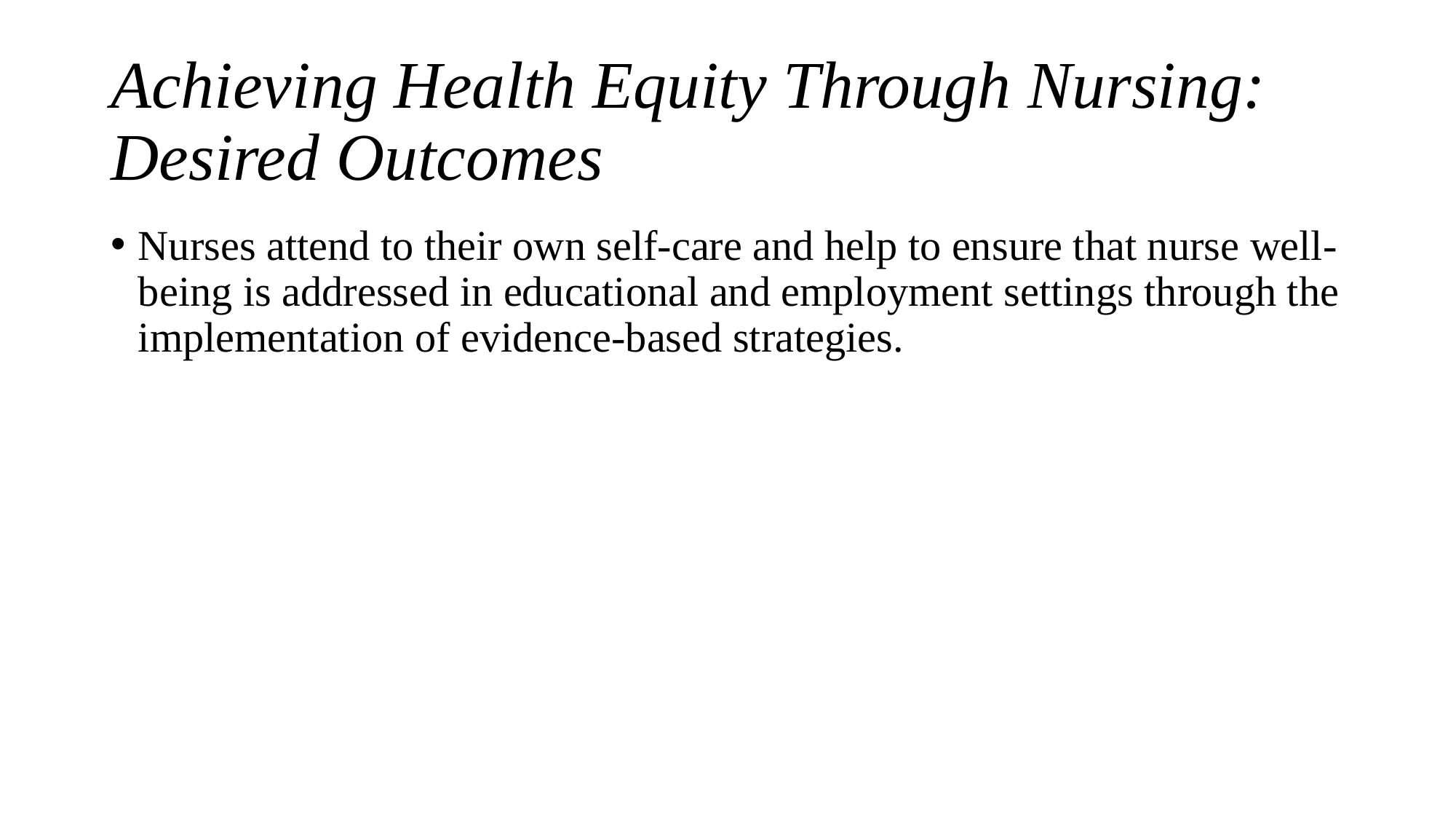

# Achieving Health Equity Through Nursing: Desired Outcomes
Nurses attend to their own self-care and help to ensure that nurse well-being is addressed in educational and employment settings through the implementation of evidence-based strategies.